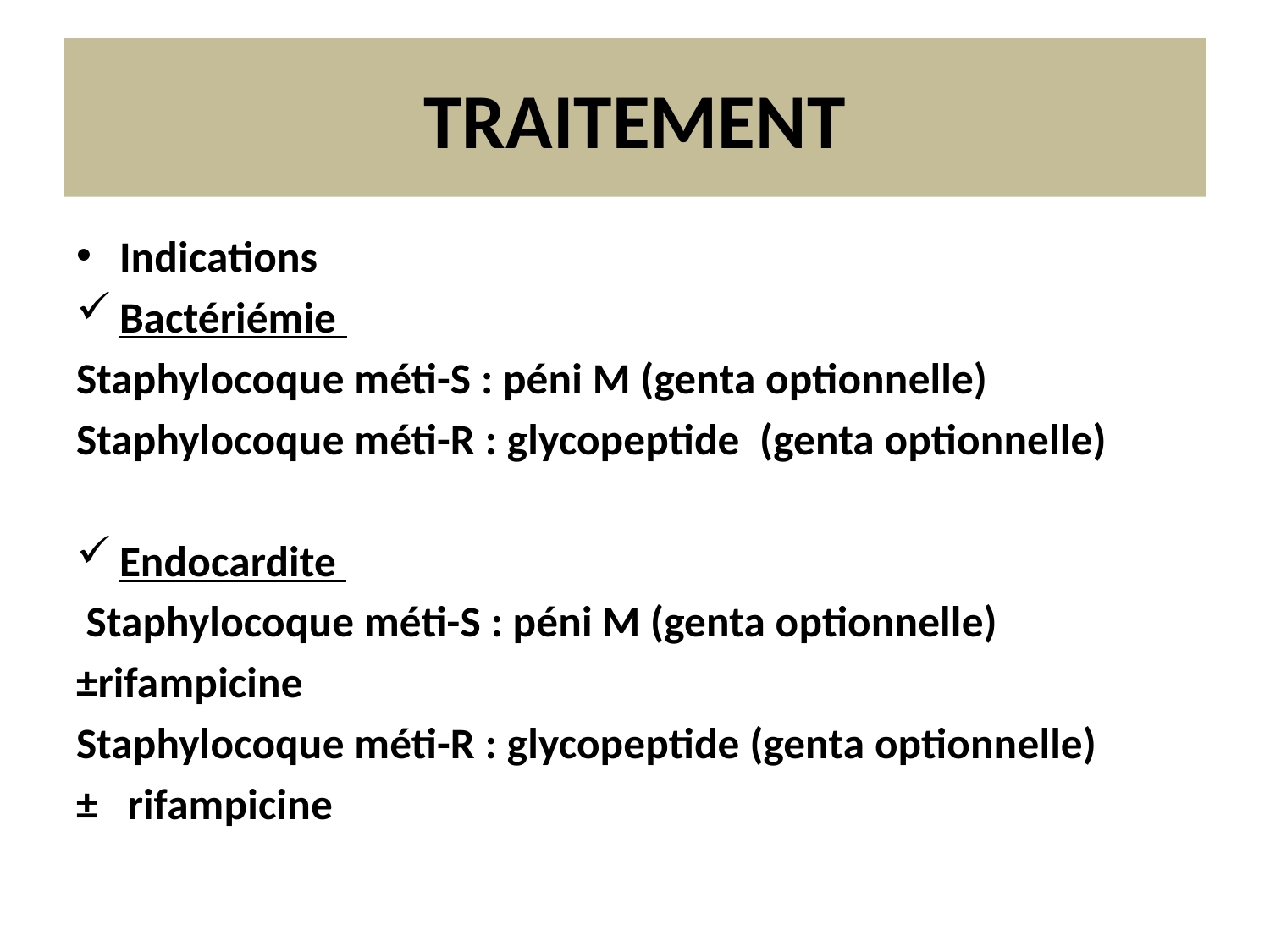

# TRAITEMENT
Indications
Bactériémie
Staphylocoque méti-S : péni M (genta optionnelle)
Staphylocoque méti-R : glycopeptide  (genta optionnelle)

Endocardite
 Staphylocoque méti-S : péni M (genta optionnelle)
±rifampicine
Staphylocoque méti-R : glycopeptide (genta optionnelle)
±   rifampicine